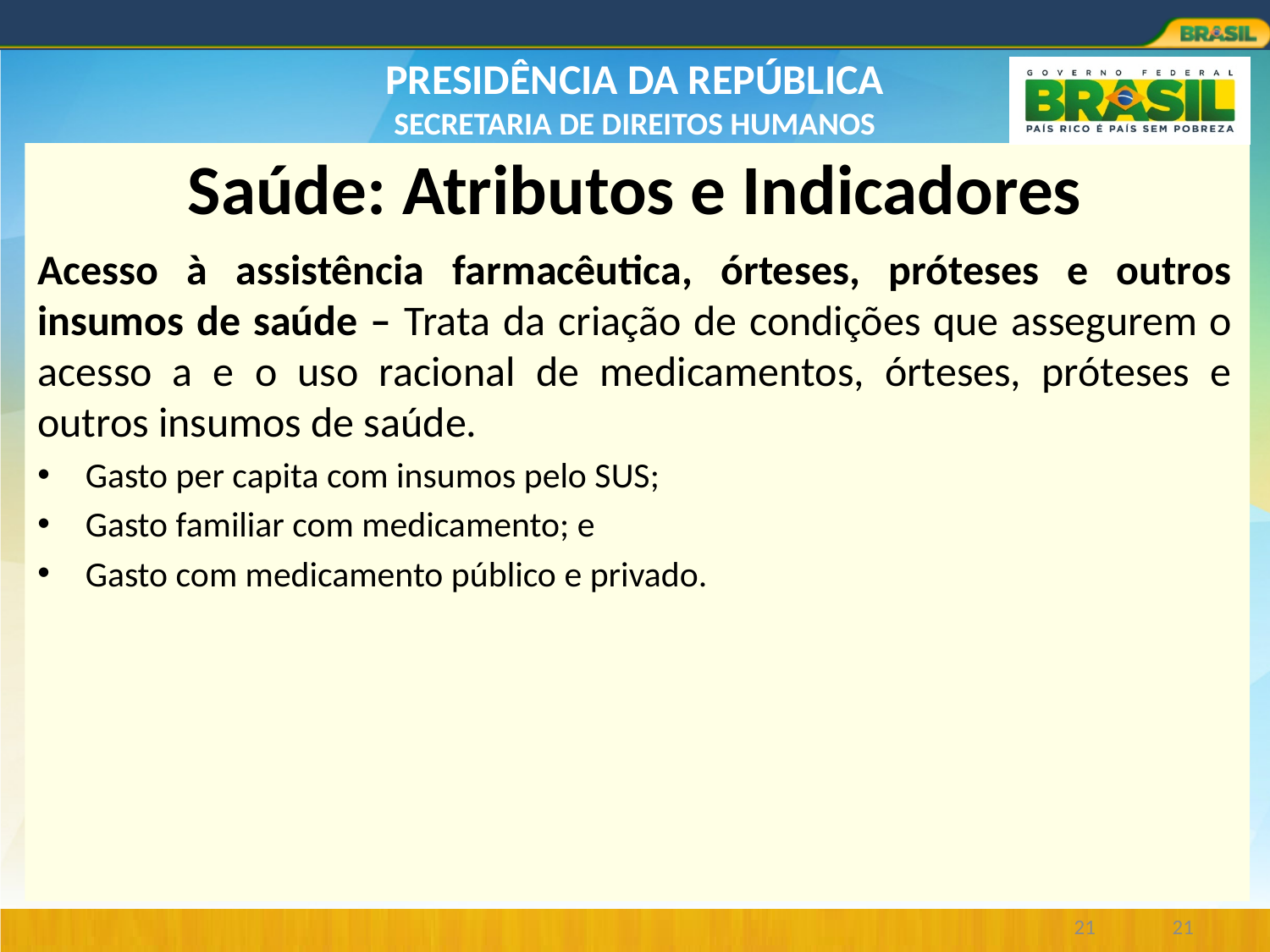

# Saúde: Atributos e Indicadores
Acesso à assistência farmacêutica, órteses, próteses e outros insumos de saúde – Trata da criação de condições que assegurem o acesso a e o uso racional de medicamentos, órteses, próteses e outros insumos de saúde.
Gasto per capita com insumos pelo SUS;
Gasto familiar com medicamento; e
Gasto com medicamento público e privado.
21
21